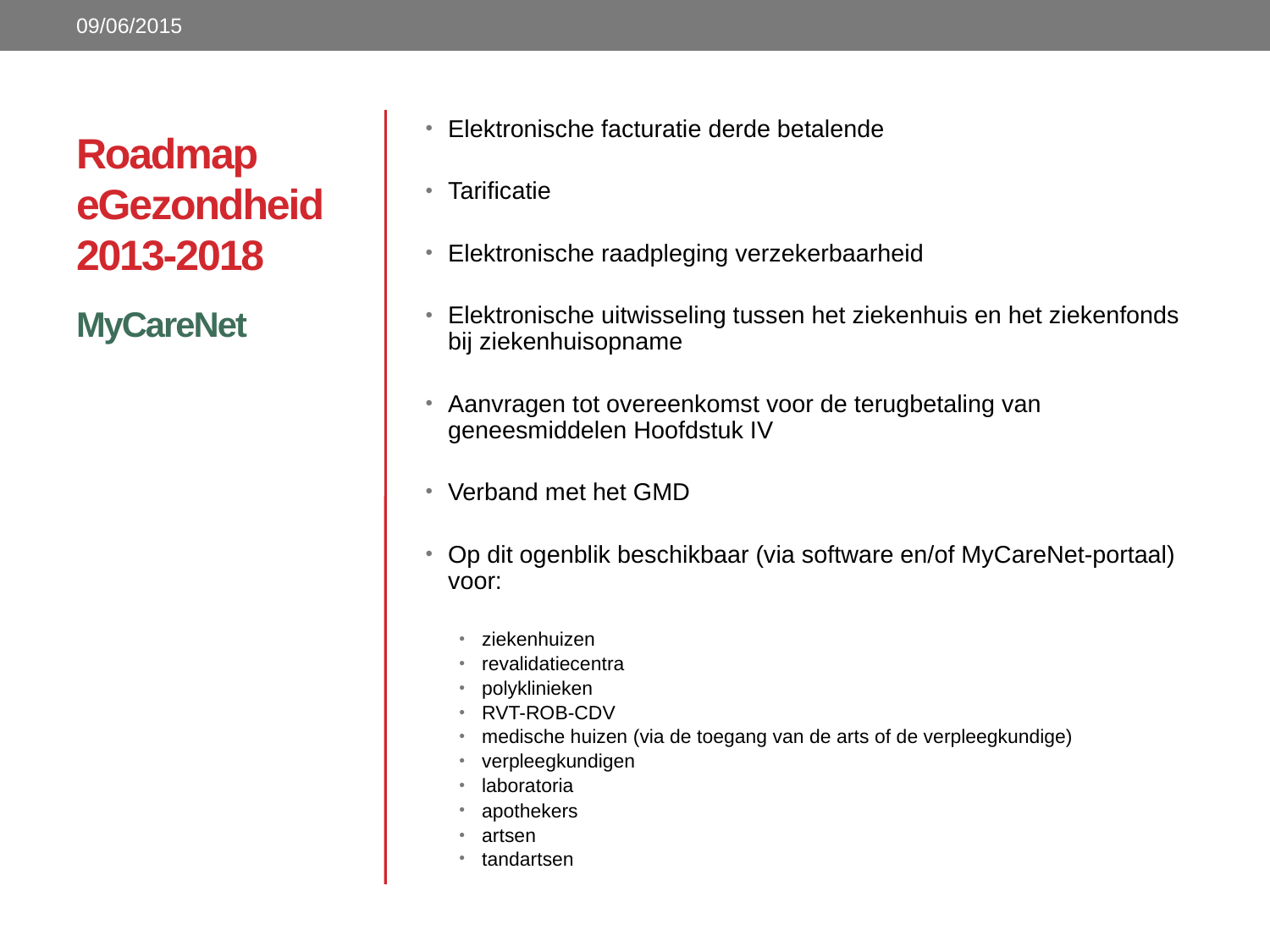

09/06/2015
# Roadmap eGezondheid 2013-2018
Elektronische facturatie derde betalende

Tarificatie

Elektronische raadpleging verzekerbaarheid

Elektronische uitwisseling tussen het ziekenhuis en het ziekenfonds bij ziekenhuisopname

Aanvragen tot overeenkomst voor de terugbetaling van geneesmiddelen Hoofdstuk IV

Verband met het GMD

Op dit ogenblik beschikbaar (via software en/of MyCareNet-portaal) voor:

ziekenhuizen
revalidatiecentra
polyklinieken
RVT-ROB-CDV
medische huizen (via de toegang van de arts of de verpleegkundige)
verpleegkundigen
laboratoria
apothekers
artsen
tandartsen

MyCareNet